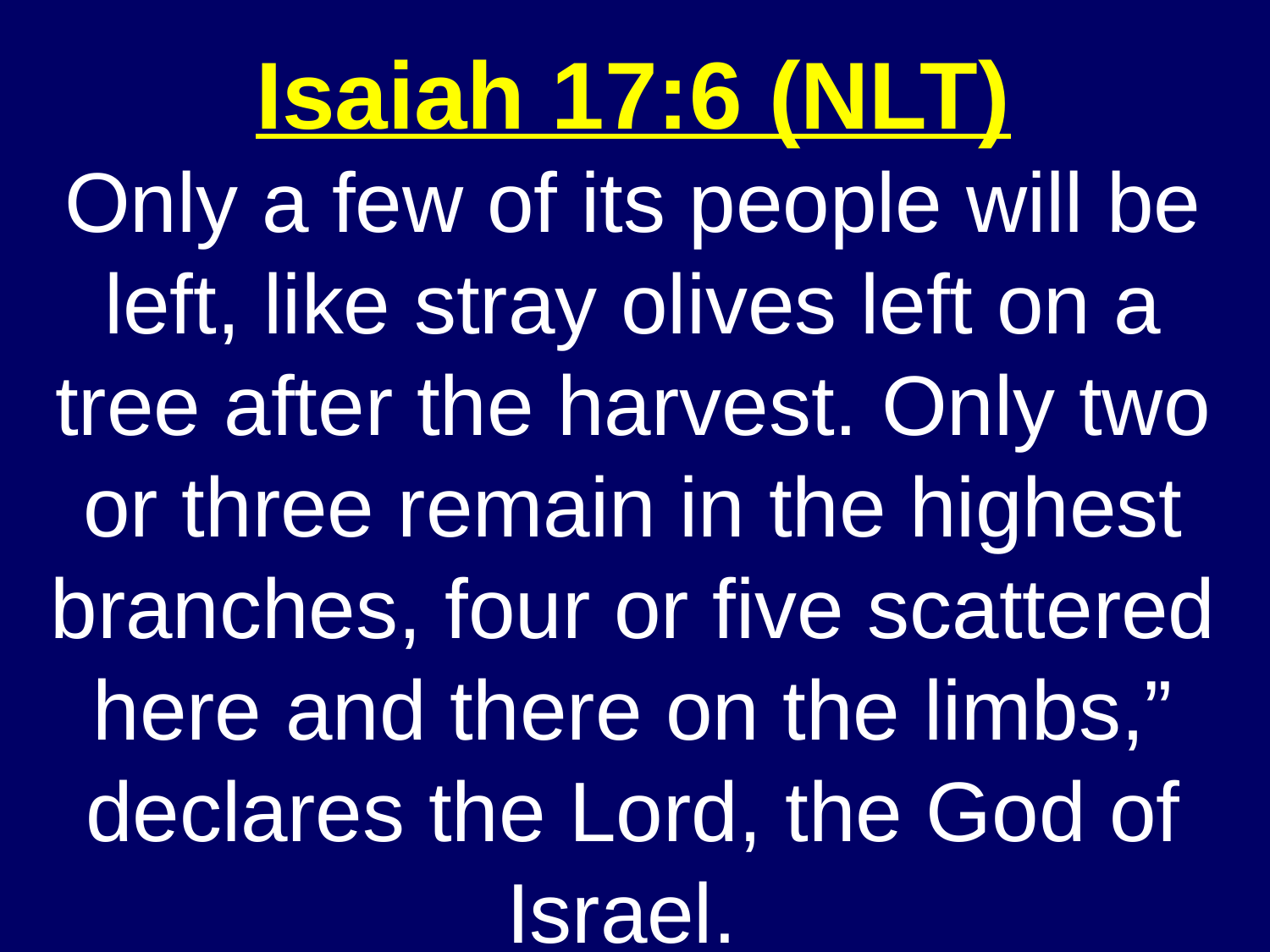

Isaiah 17:6 (NLT)
Only a few of its people will be left, like stray olives left on a tree after the harvest. Only two or three remain in the highest branches, four or five scattered here and there on the limbs,” declares the Lord, the God of Israel.